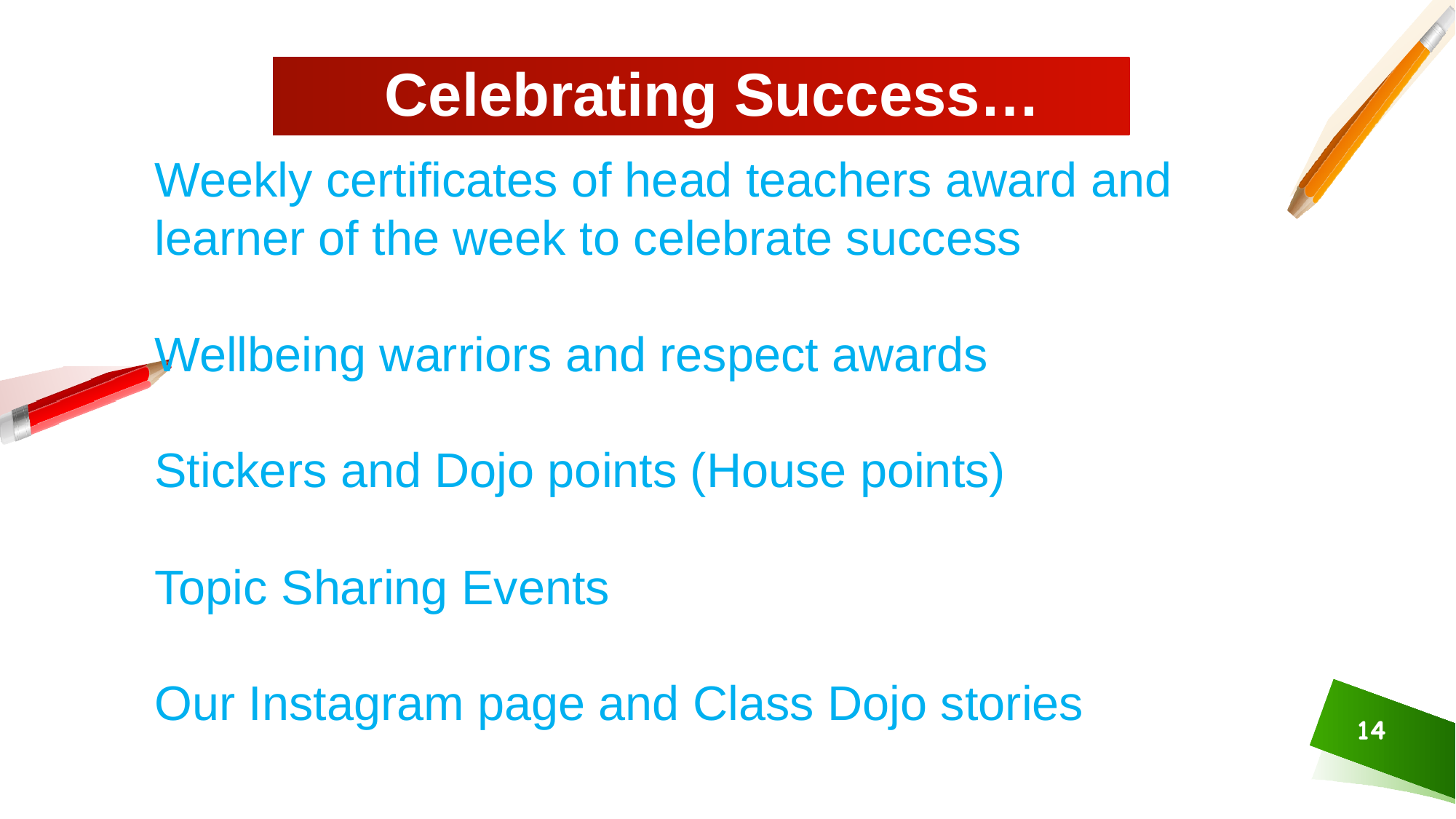

# Celebrating Success…
Weekly certificates of head teachers award and learner of the week to celebrate success

Wellbeing warriors and respect awards

Stickers and Dojo points (House points)

Topic Sharing Events

Our Instagram page and Class Dojo stories

14